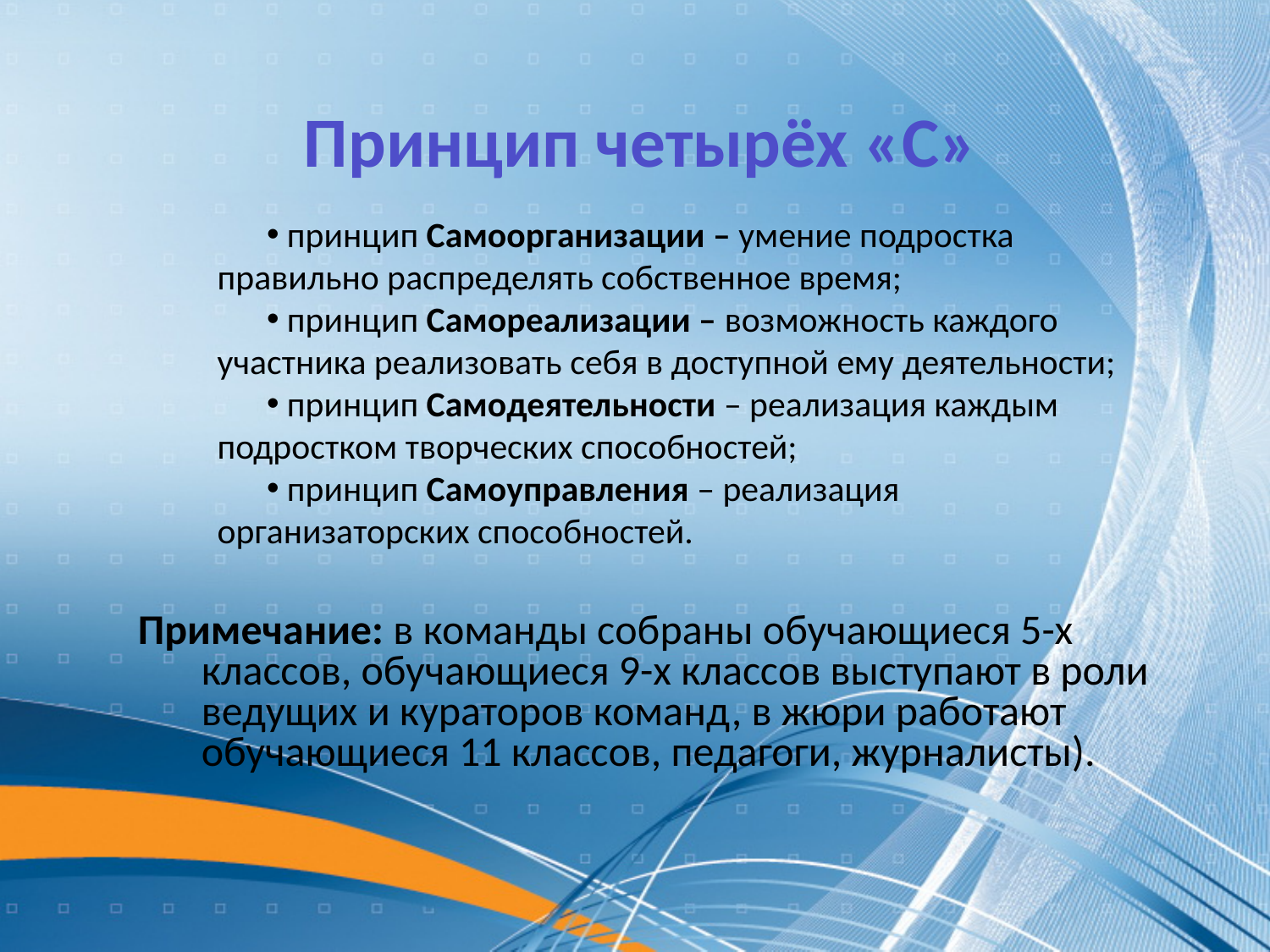

Принцип четырёх «С»
 принцип Самоорганизации – умение подростка правильно распределять собственное время;
 принцип Самореализации – возможность каждого участника реализовать себя в доступной ему деятельности;
 принцип Самодеятельности – реализация каждым подростком творческих способностей;
 принцип Самоуправления – реализация организаторских способностей.

Примечание: в команды собраны обучающиеся 5-х классов, обучающиеся 9-х классов выступают в роли ведущих и кураторов команд, в жюри работают обучающиеся 11 классов, педагоги, журналисты).